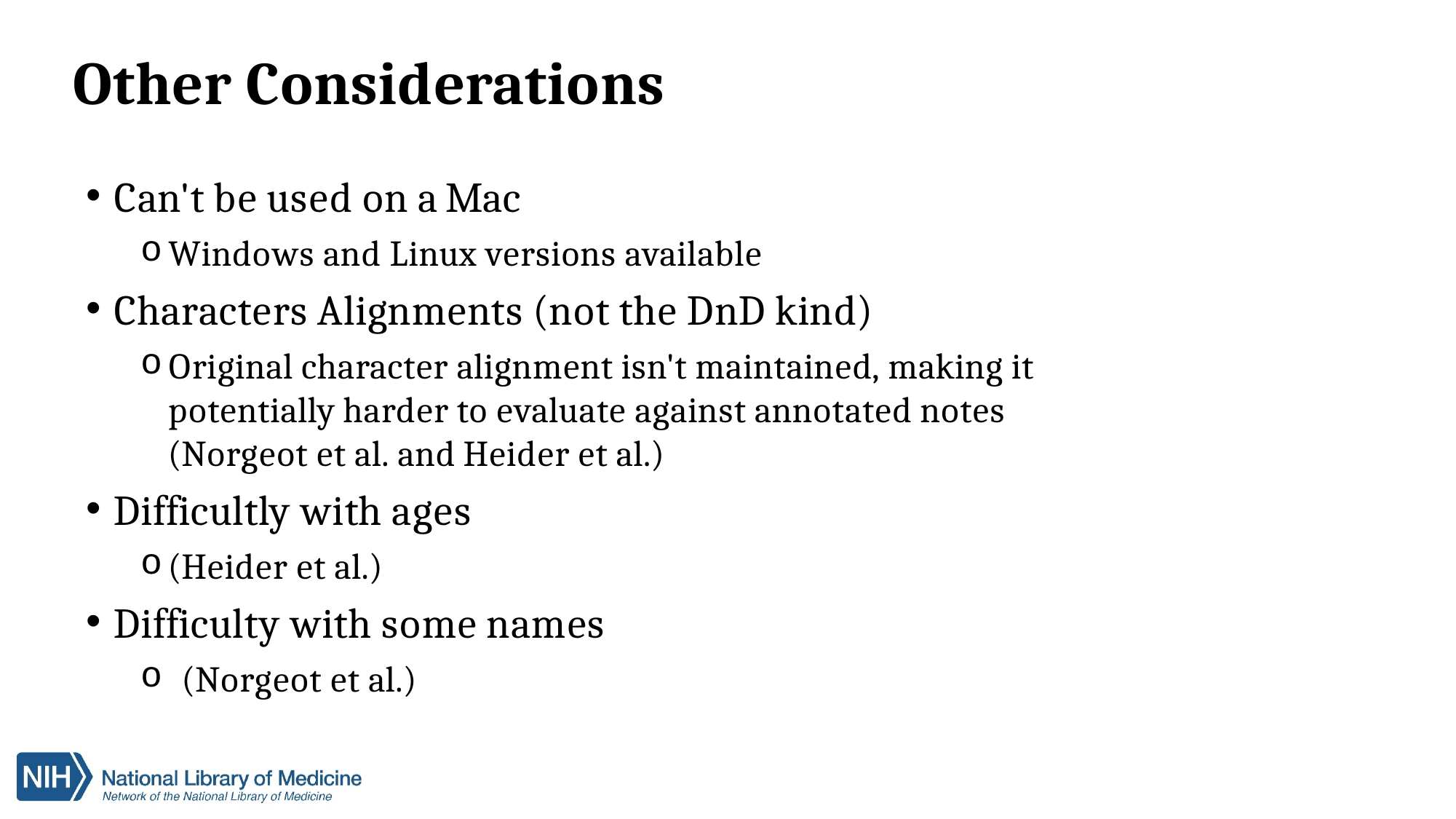

# Other Considerations
Can't be used on a Mac
Windows and Linux versions available
Characters Alignments (not the DnD kind)
Original character alignment isn't maintained, making it potentially harder to evaluate against annotated notes (Norgeot et al. and Heider et al.)
Difficultly with ages
(Heider et al.)
Difficulty with some names
(Norgeot et al.)